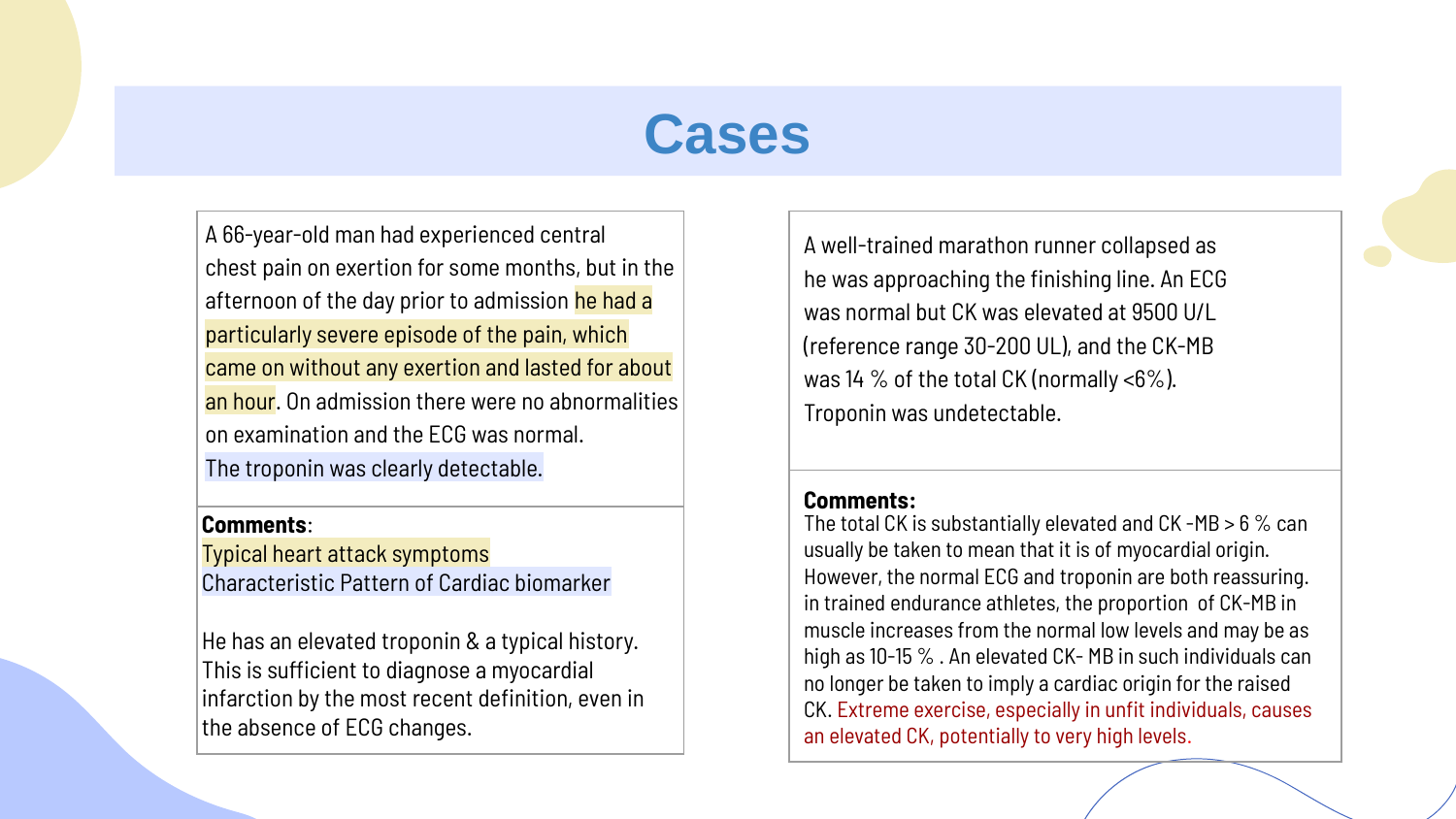

# Cases
A 66-year-old man had experienced central
chest pain on exertion for some months, but in the afternoon of the day prior to admission he had a particularly severe episode of the pain, which came on without any exertion and lasted for about an hour. On admission there were no abnormalities on examination and the ECG was normal.
The troponin was clearly detectable.

| A well-trained marathon runner collapsed as he was approaching the finishing line. An ECG was normal but CK was elevated at 9500 U/L (reference range 30-200 UL), and the CK-MB was 14 % of the total CK (normally <6%). Troponin was undetectable. |
| --- |
| Comments: |
|  |
| --- |
|  |
Comments:
Typical heart attack symptoms
Characteristic Pattern of Cardiac biomarker

He has an elevated troponin & a typical history.
This is sufficient to diagnose a myocardial
infarction by the most recent definition, even in
the absence of ECG changes.

The total CK is substantially elevated and CK -MB > 6 % can usually be taken to mean that it is of myocardial origin. However, the normal ECG and troponin are both reassuring. in trained endurance athletes, the proportion  of CK-MB in muscle increases from the normal low levels and may be as high as 10-15 % . An elevated CK- MB in such individuals can no longer be taken to imply a cardiac origin for the raised CK. Extreme exercise, especially in unfit individuals, causes an elevated CK, potentially to very high levels.